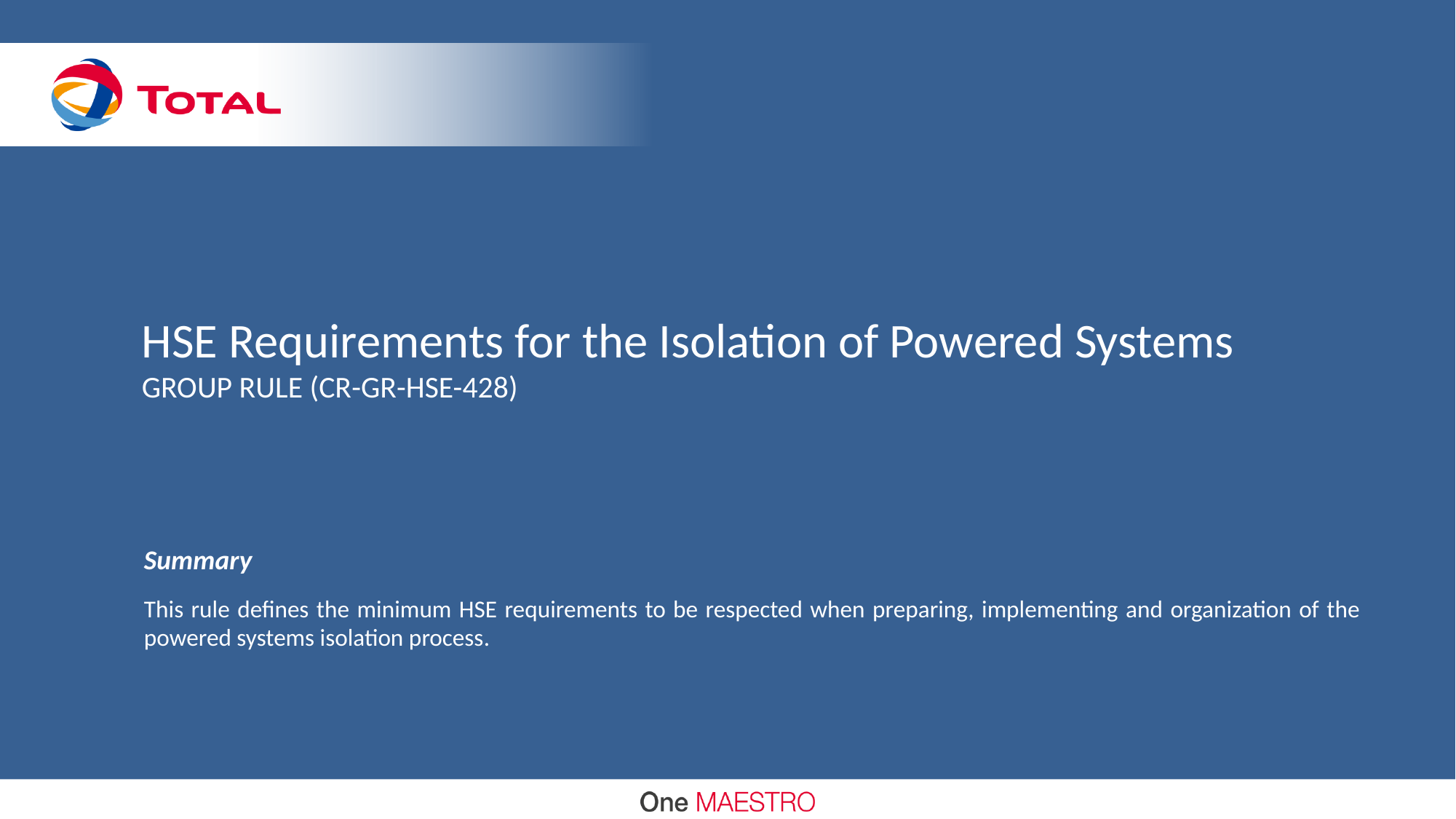

# HSE Requirements for the Isolation of Powered Systems GROUP RULE (CR-GR-HSE-428)

Summary

This rule defines the minimum HSE requirements to be respected when preparing, implementing and organization of the powered systems isolation process.